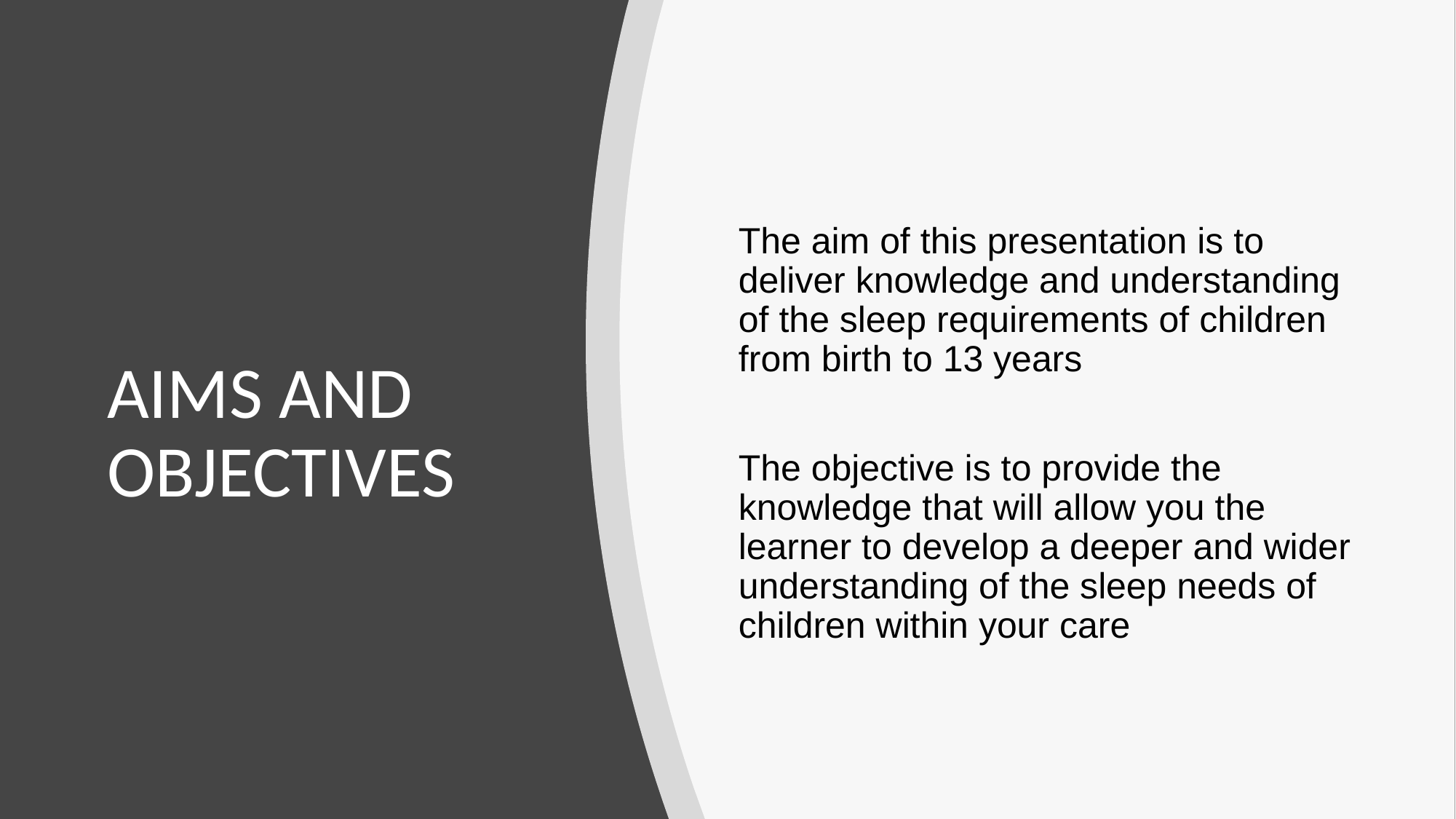

The aim of this presentation is to deliver knowledge and understanding of the sleep requirements of children from birth to 13 years

The objective is to provide the knowledge that will allow you the learner to develop a deeper and wider understanding of the sleep needs of children within your care
# AIMS AND OBJECTIVES